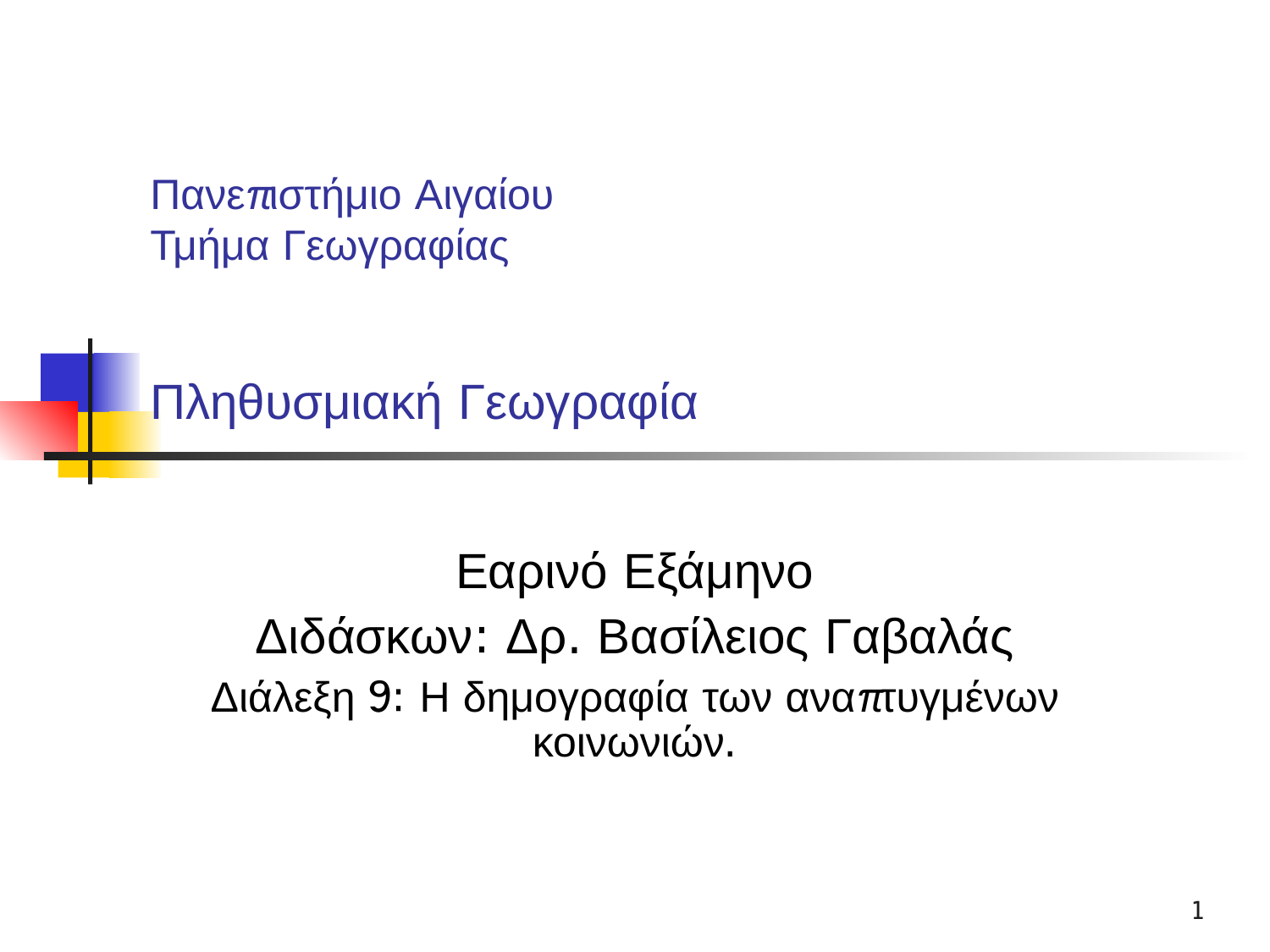

Πανεπιστήμιο Αιγαίου
Τμήμα Γεωγραφίας
Πληθυσμιακή Γεωγραφία
Εαρινό Εξάμηνο
Διδάσκων: Δρ. Βασίλειος Γαβαλάς
Διάλεξη 9: Η δημογραφία των αναπτυγμένων κοινωνιών.

1